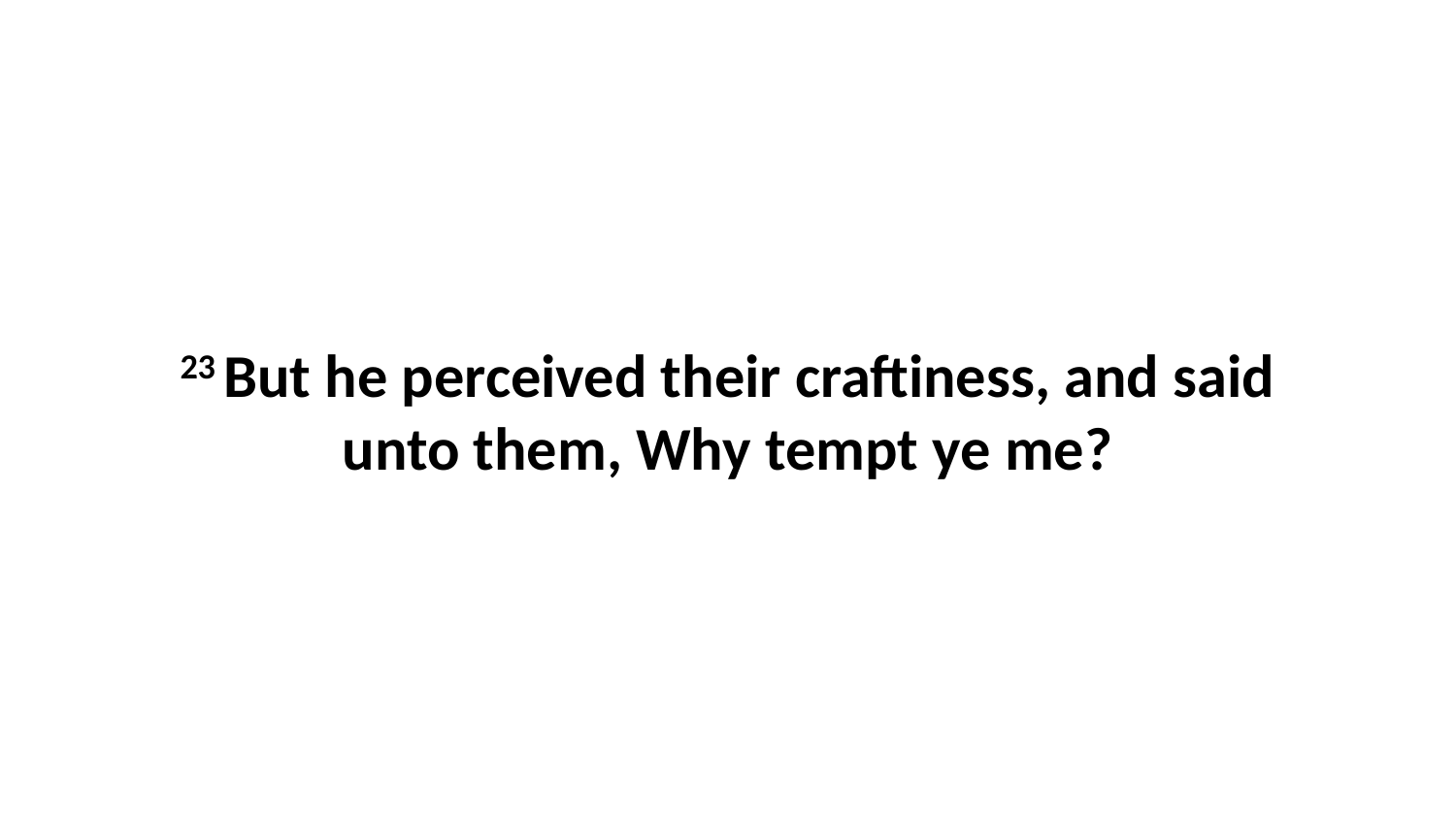

23 But he perceived their craftiness, and said unto them, Why tempt ye me?